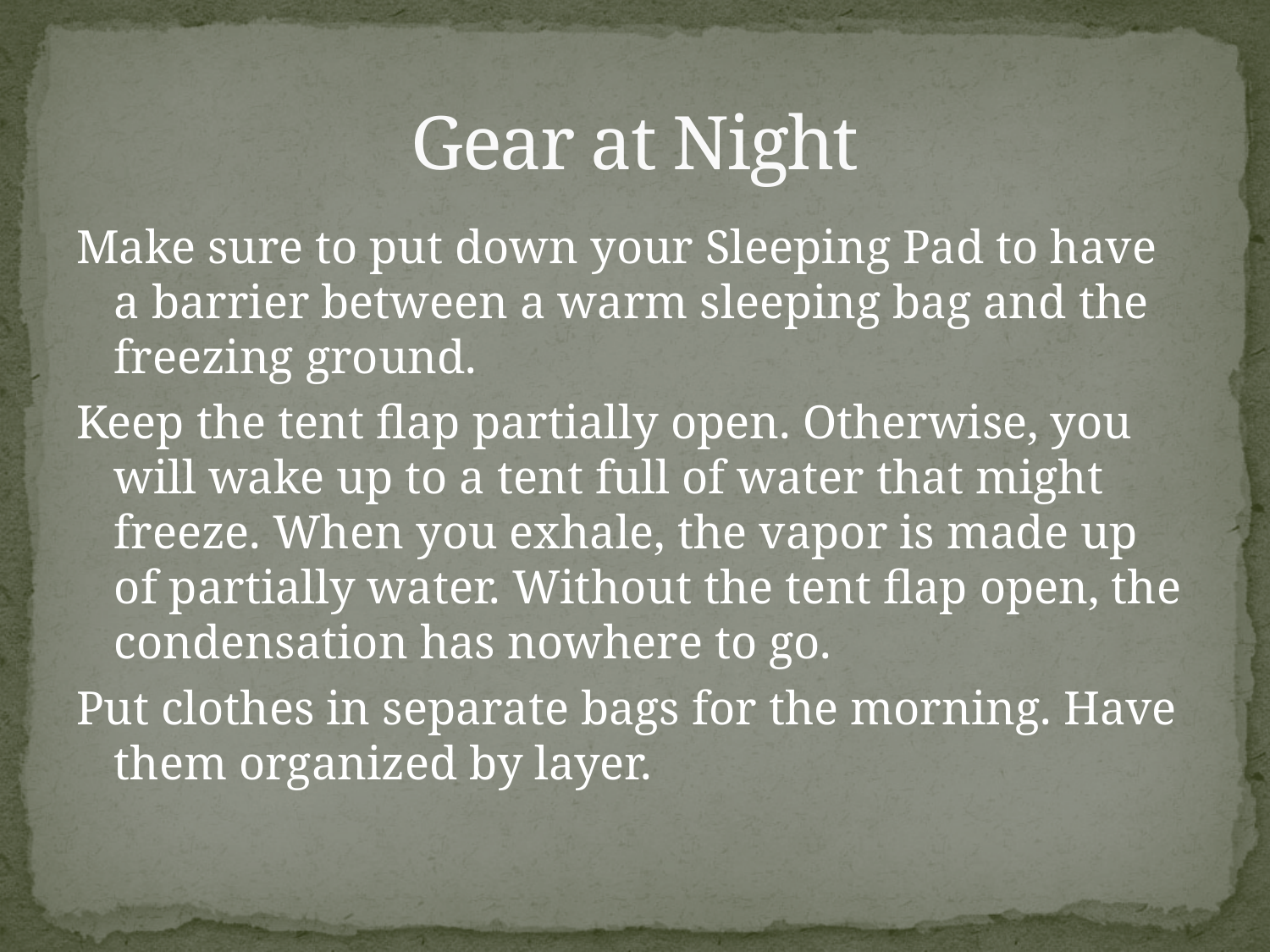

# Gear at Night
Make sure to put down your Sleeping Pad to have a barrier between a warm sleeping bag and the freezing ground.
Keep the tent flap partially open. Otherwise, you will wake up to a tent full of water that might freeze. When you exhale, the vapor is made up of partially water. Without the tent flap open, the condensation has nowhere to go.
Put clothes in separate bags for the morning. Have them organized by layer.